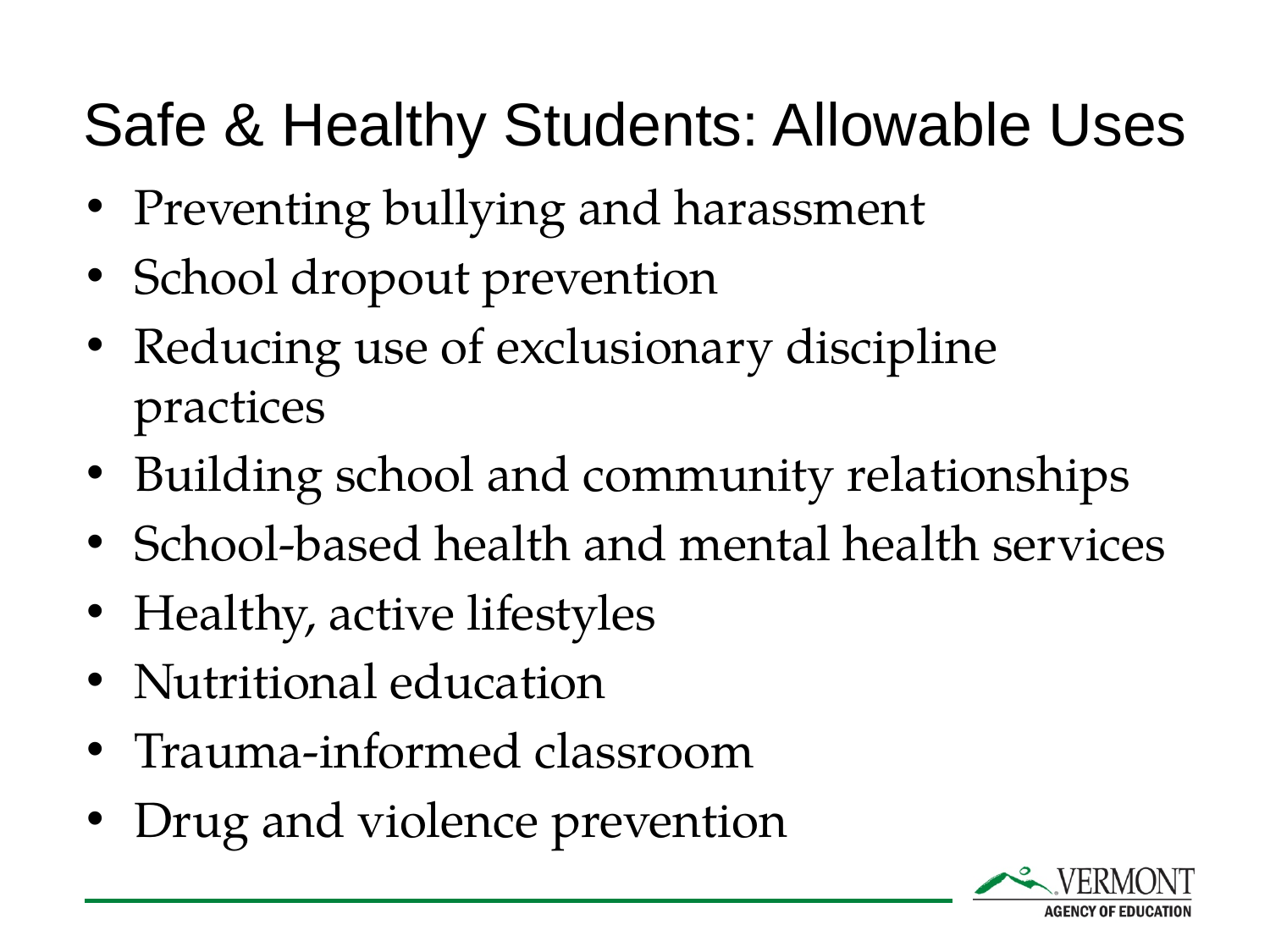

# Safe & Healthy Students: Allowable Uses
Preventing bullying and harassment
School dropout prevention
Reducing use of exclusionary discipline practices
Building school and community relationships
School-based health and mental health services
Healthy, active lifestyles
Nutritional education
Trauma-informed classroom
Drug and violence prevention